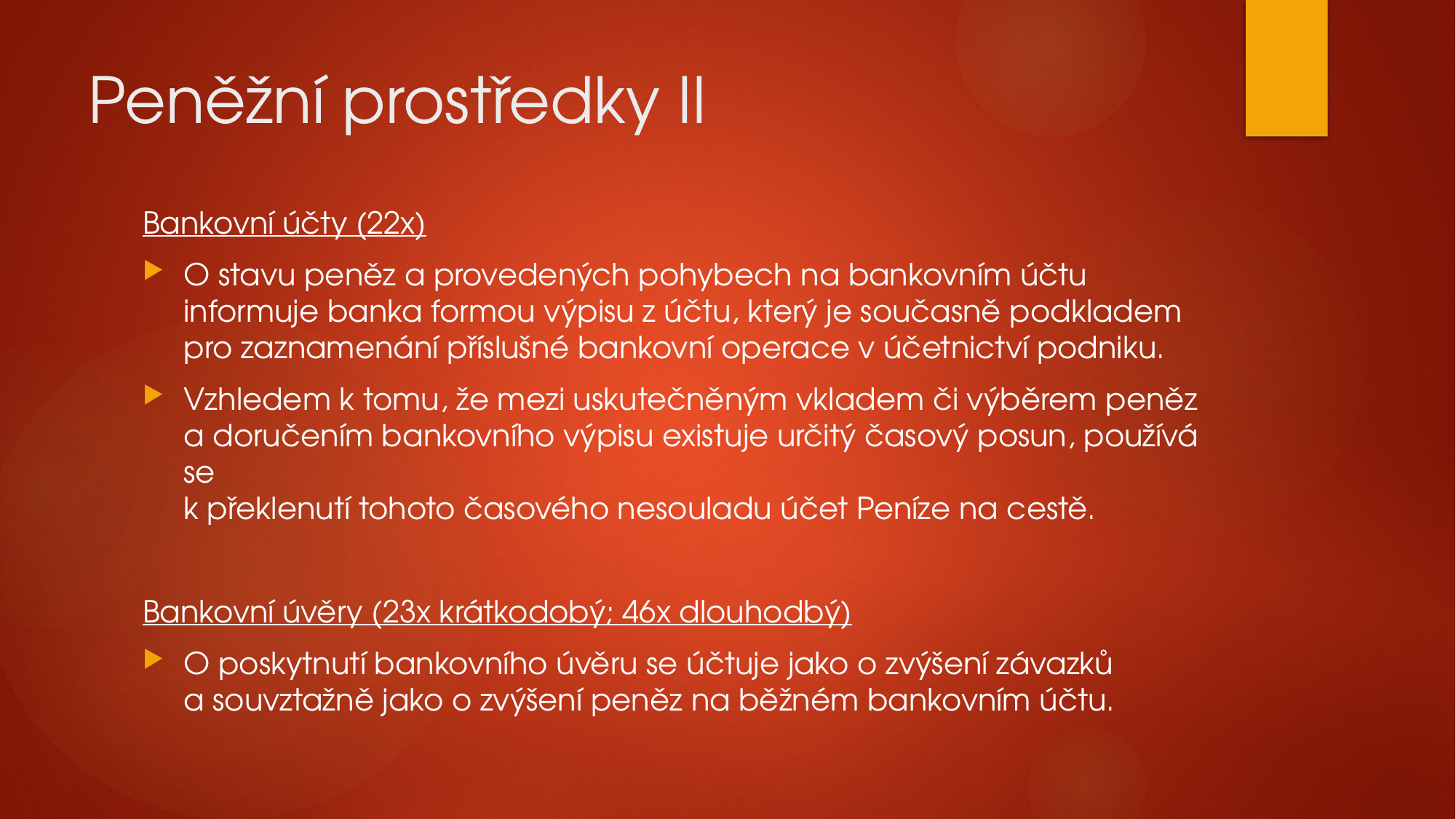

# Peněžní prostředky II
Bankovní účty (22x)
O stavu peněz a provedených pohybech na bankovním účtu informuje banka formou výpisu z účtu, který je současně podkladem pro zaznamenání příslušné bankovní operace v účetnictví podniku.
Vzhledem k tomu, že mezi uskutečněným vkladem či výběrem peněz
a doručením bankovního výpisu existuje určitý časový posun, používá se
k překlenutí tohoto časového nesouladu účet Peníze na cestě.

Bankovní úvěry (23x krátkodobý; 46x dlouhodbý)
O poskytnutí bankovního úvěru se účtuje jako o zvýšení závazků
a souvztažně jako o zvýšení peněz na běžném bankovním účtu.